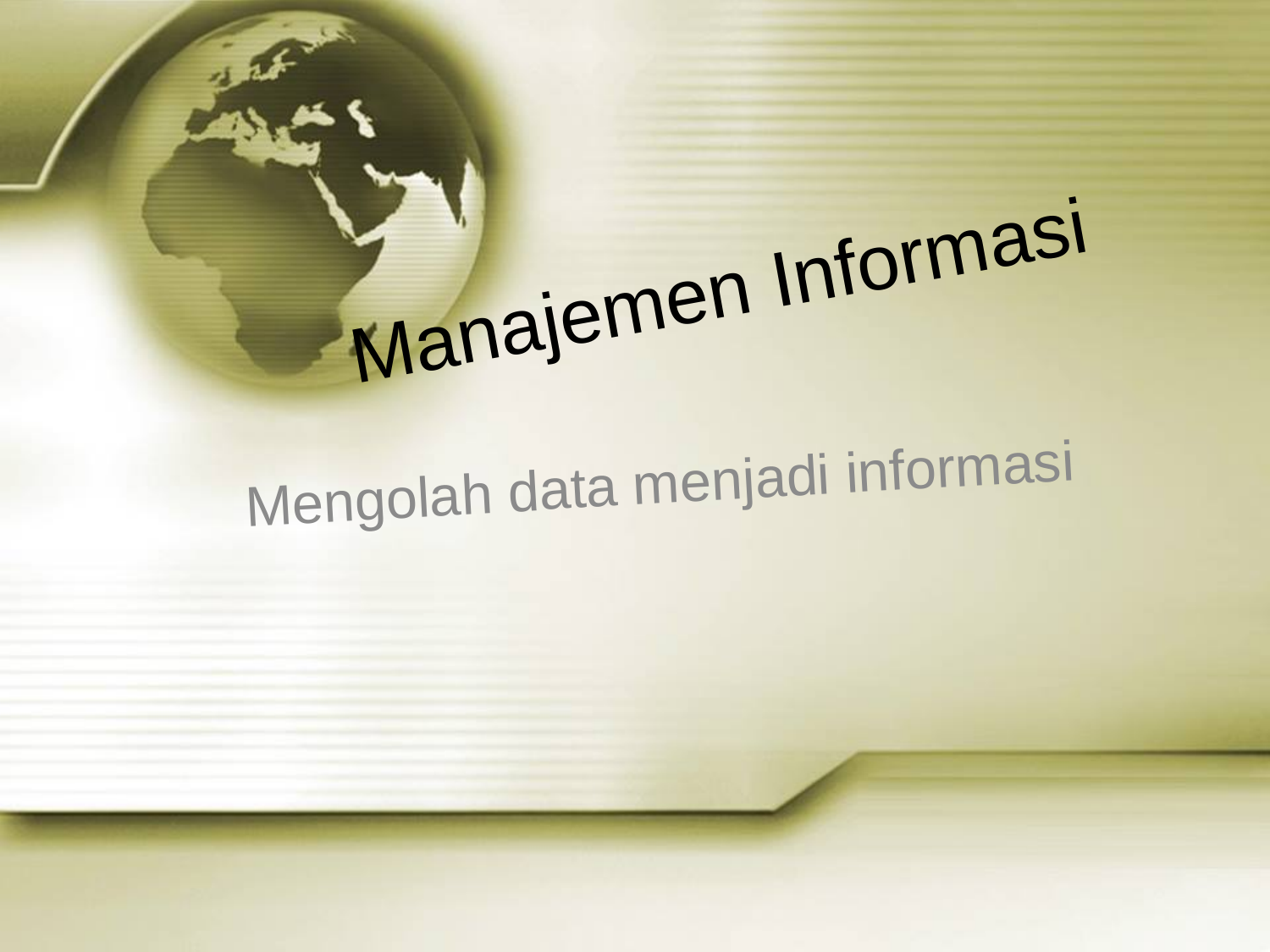

# Manajemen Informasi
Mengolah data menjadi informasi